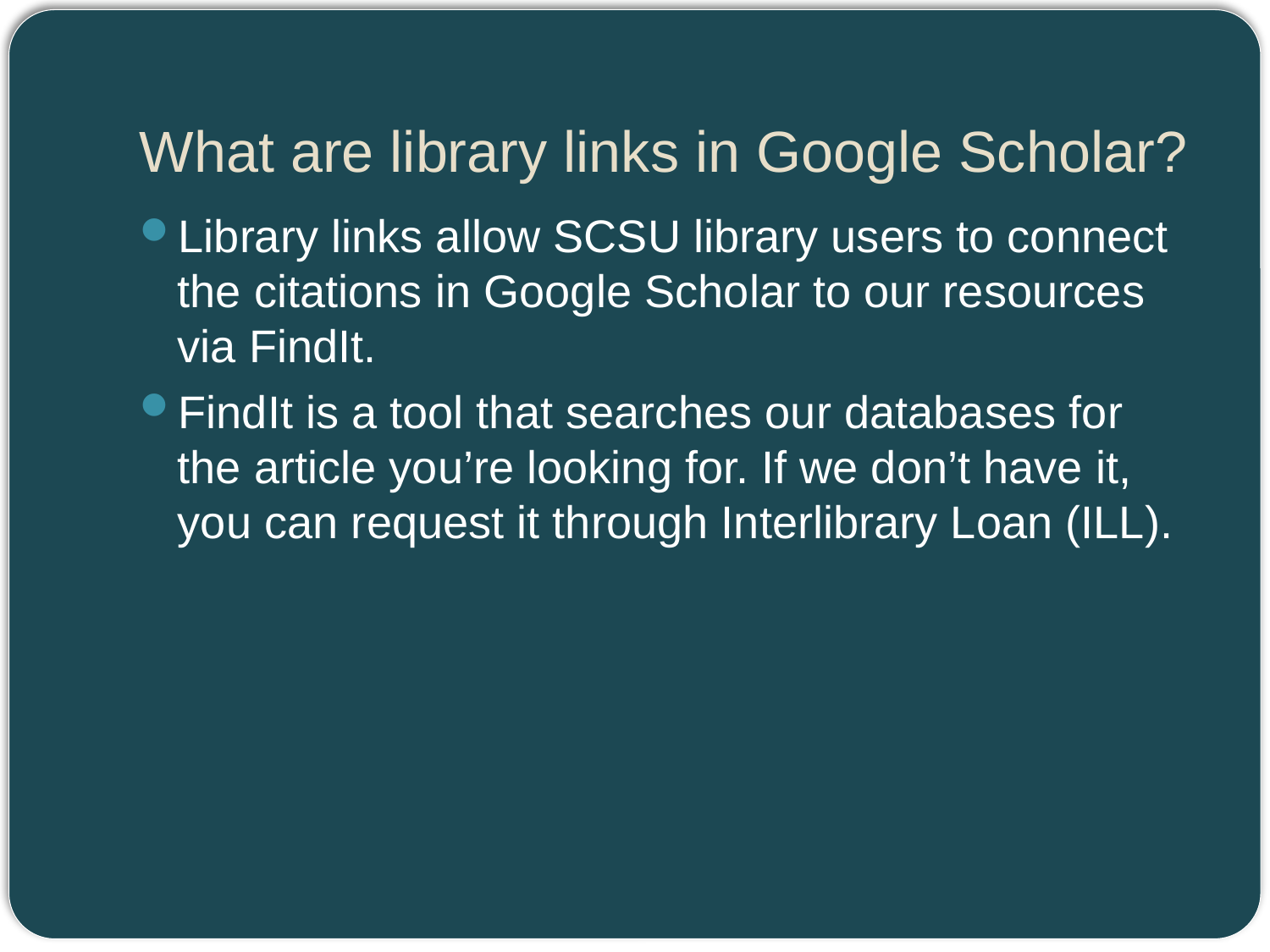

# What are library links in Google Scholar?
Library links allow SCSU library users to connect the citations in Google Scholar to our resources via FindIt.
FindIt is a tool that searches our databases for the article you’re looking for. If we don’t have it, you can request it through Interlibrary Loan (ILL).